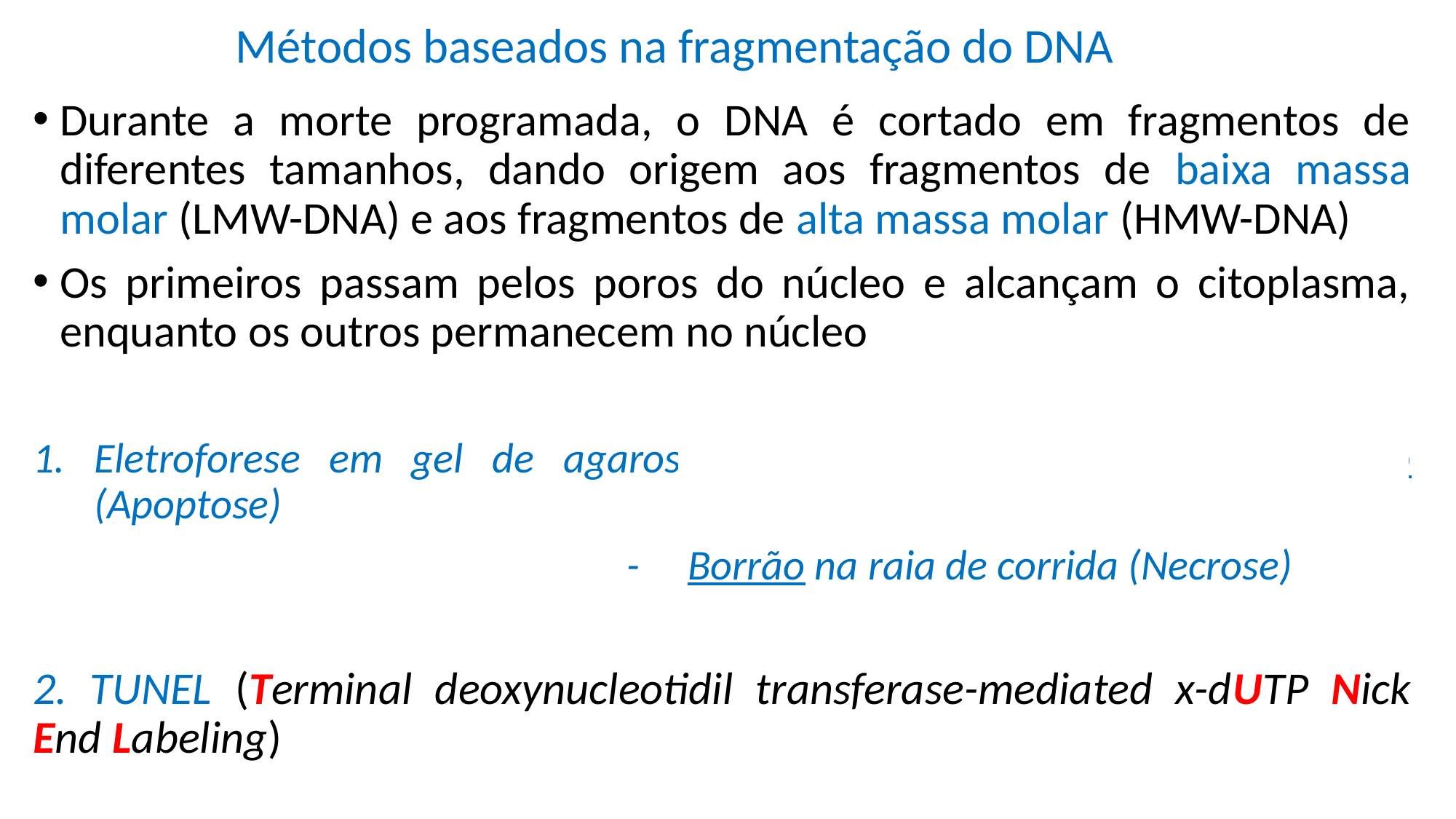

# Métodos baseados na fragmentação do DNA
Durante a morte programada, o DNA é cortado em fragmentos de diferentes tamanhos, dando origem aos fragmentos de baixa massa molar (LMW-DNA) e aos fragmentos de alta massa molar (HMW-DNA)
Os primeiros passam pelos poros do núcleo e alcançam o citoplasma, enquanto os outros permanecem no núcleo

Eletroforese em gel de agarose -	Bandas com tamanho padrão (Apoptose)
					     -	Borrão na raia de corrida (Necrose)

2. TUNEL (Terminal deoxynucleotidil transferase-mediated x-dUTP Nick End Labeling)